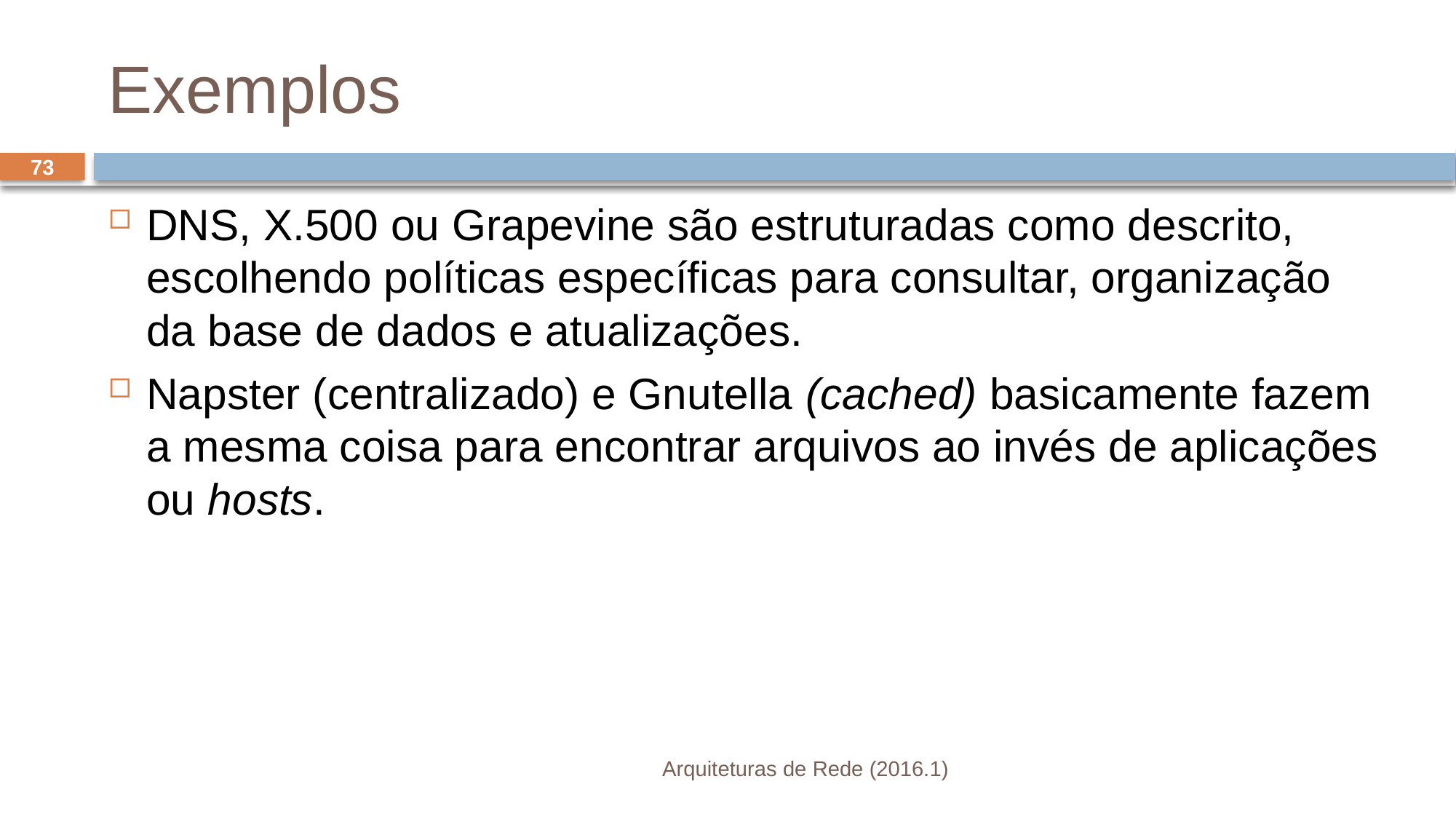

# Exemplos
73
DNS, X.500 ou Grapevine são estruturadas como descrito, escolhendo políticas específicas para consultar, organização da base de dados e atualizações.
Napster (centralizado) e Gnutella (cached) basicamente fazem a mesma coisa para encontrar arquivos ao invés de aplicações ou hosts.
Arquiteturas de Rede (2016.1)